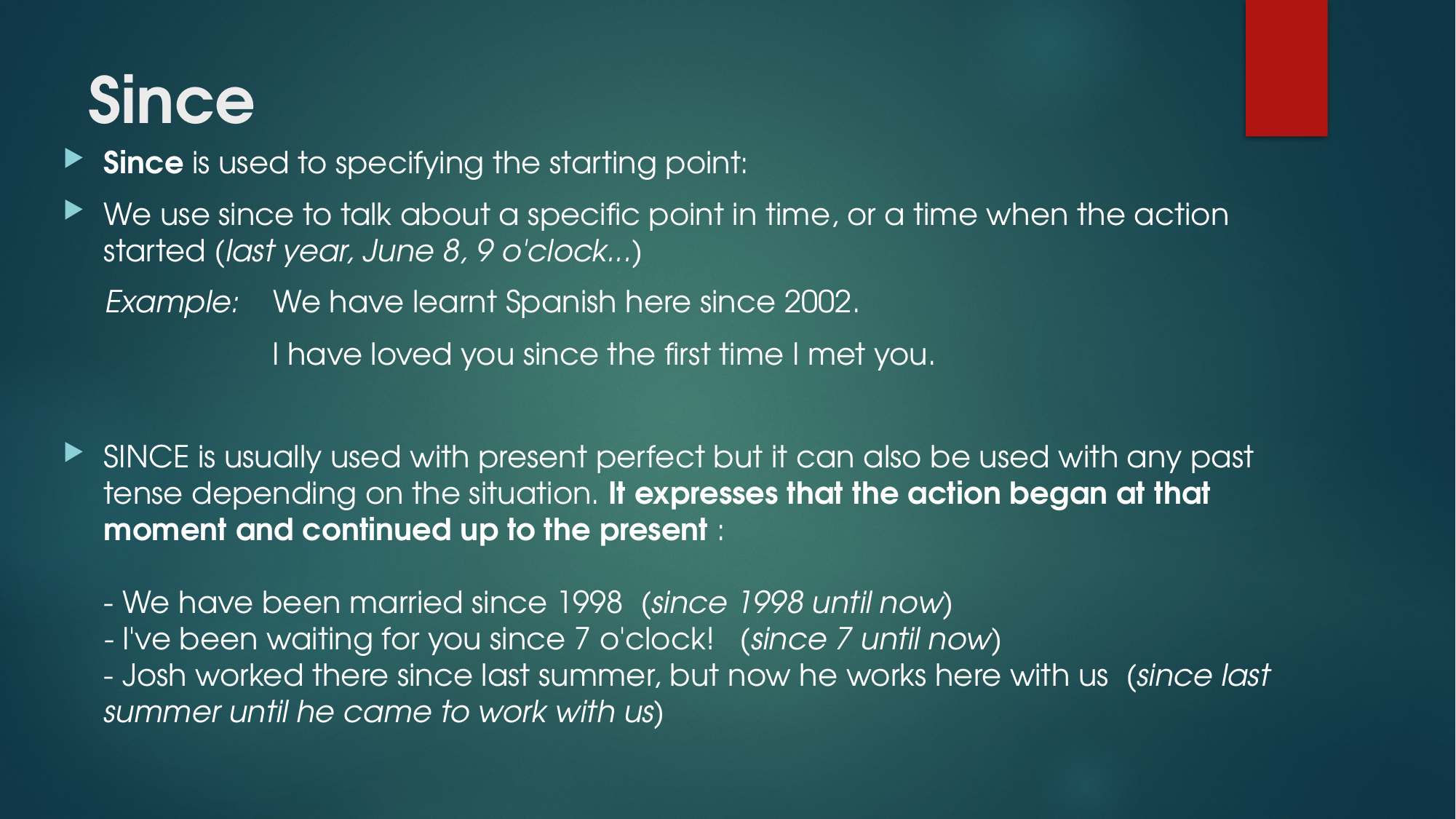

# Since
Since is used to specifying the starting point:
We use since to talk about a specific point in time, or a time when the action started (last year, June 8, 9 o'clock...)
     Example:    We have learnt Spanish here since 2002.
                         I have loved you since the first time I met you.

SINCE is usually used with present perfect but it can also be used with any past tense depending on the situation. It expresses that the action began at that moment and continued up to the present :
- We have been married since 1998  (since 1998 until now)
- I've been waiting for you since 7 o'clock!   (since 7 until now)
- Josh worked there since last summer, but now he works here with us  (since last summer until he came to work with us)